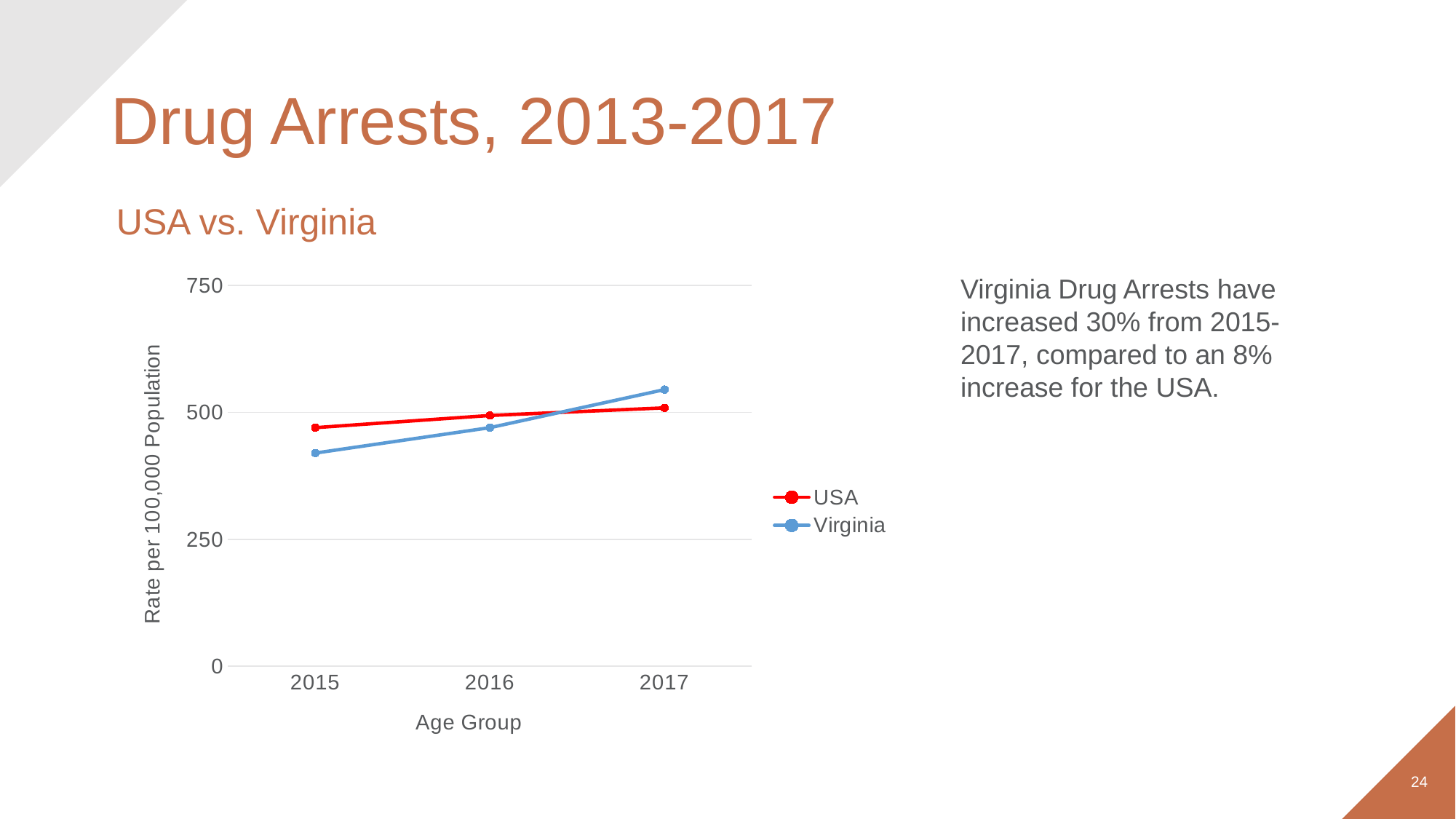

# Drug Arrests, 2013-2017
USA vs. Virginia

### Chart

| Category | USA | Virginia |
|---|---|---|
| 2015 | 470.0 | 420.0 |
| 2016 | 494.0 | 470.0 |
| 2017 | 509.0 | 545.0 |
Virginia Drug Arrests have increased 30% from 2015-2017, compared to an 8% increase for the USA.
24